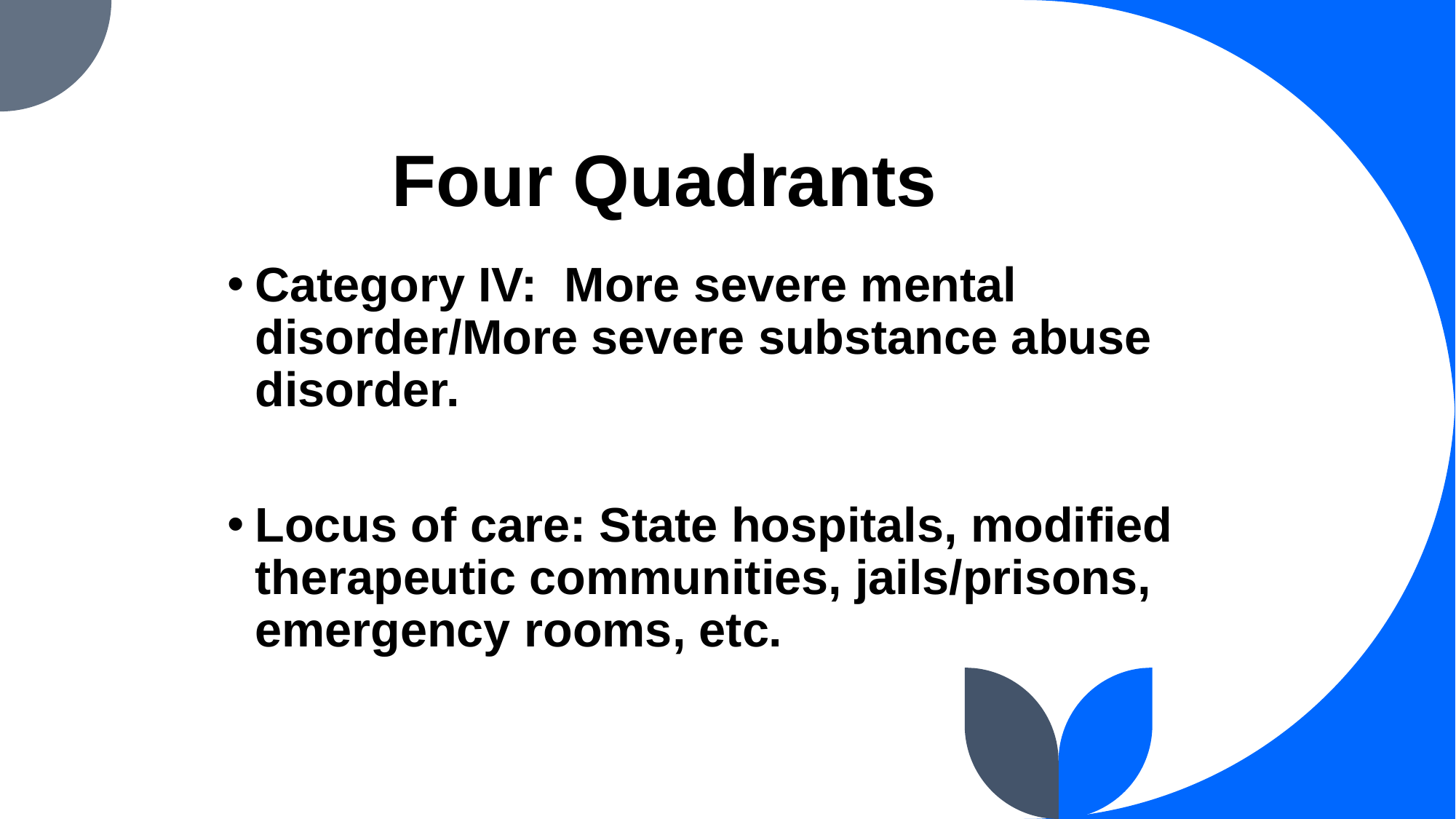

# Four Quadrants
Category IV:  More severe mental disorder/More severe substance abuse disorder.

Locus of care: State hospitals, modified therapeutic communities, jails/prisons, emergency rooms, etc.